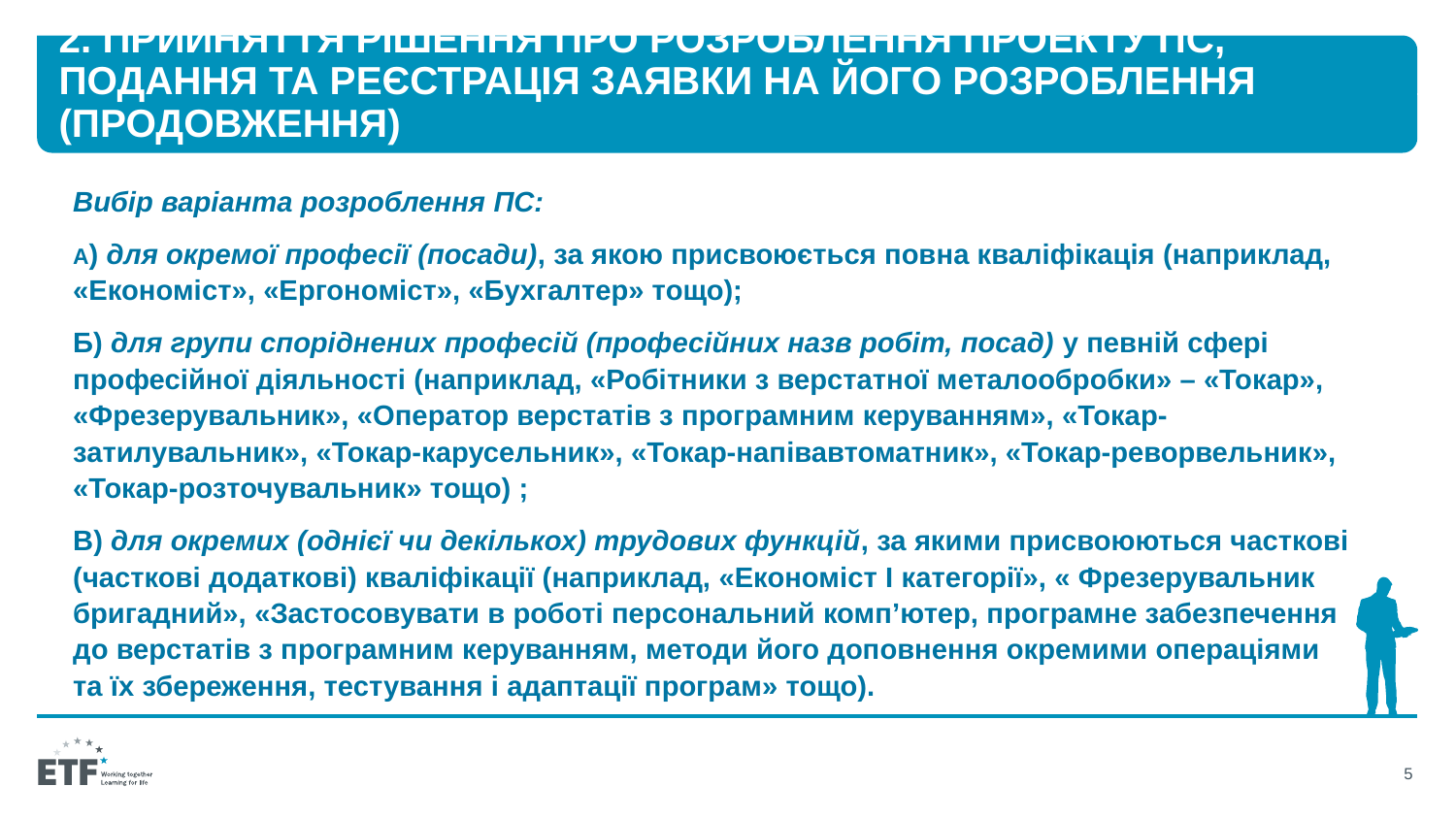

# 2. Прийняття рішення про розроблення проекту ПС, подання та реєстрація заявки на його розроблення (продовження)
Вибір варіанта розроблення ПС:
А) для окремої професії (посади), за якою присвоюється повна кваліфікація (наприклад, «Економіст», «Ергономіст», «Бухгалтер» тощо);
Б) для групи споріднених професій (професійних назв робіт, посад) у певній сфері професійної діяльності (наприклад, «Робітники з верстатної металообробки» – «Токар», «Фрезерувальник», «Оператор верстатів з програмним керуванням», «Токар-затилувальник», «Токар-карусельник», «Токар-напівавтоматник», «Токар-реворвельник», «Токар-розточувальник» тощо) ;
В) для окремих (однієї чи декількох) трудових функцій, за якими присвоюються часткові (часткові додаткові) кваліфікації (наприклад, «Економіст І категорії», « Фрезерувальник бригадний», «Застосовувати в роботі персональний комп’ютер, програмне забезпечення до верстатів з програмним керуванням, методи його доповнення окремими операціями та їх збереження, тестування і адаптації програм» тощо).

5